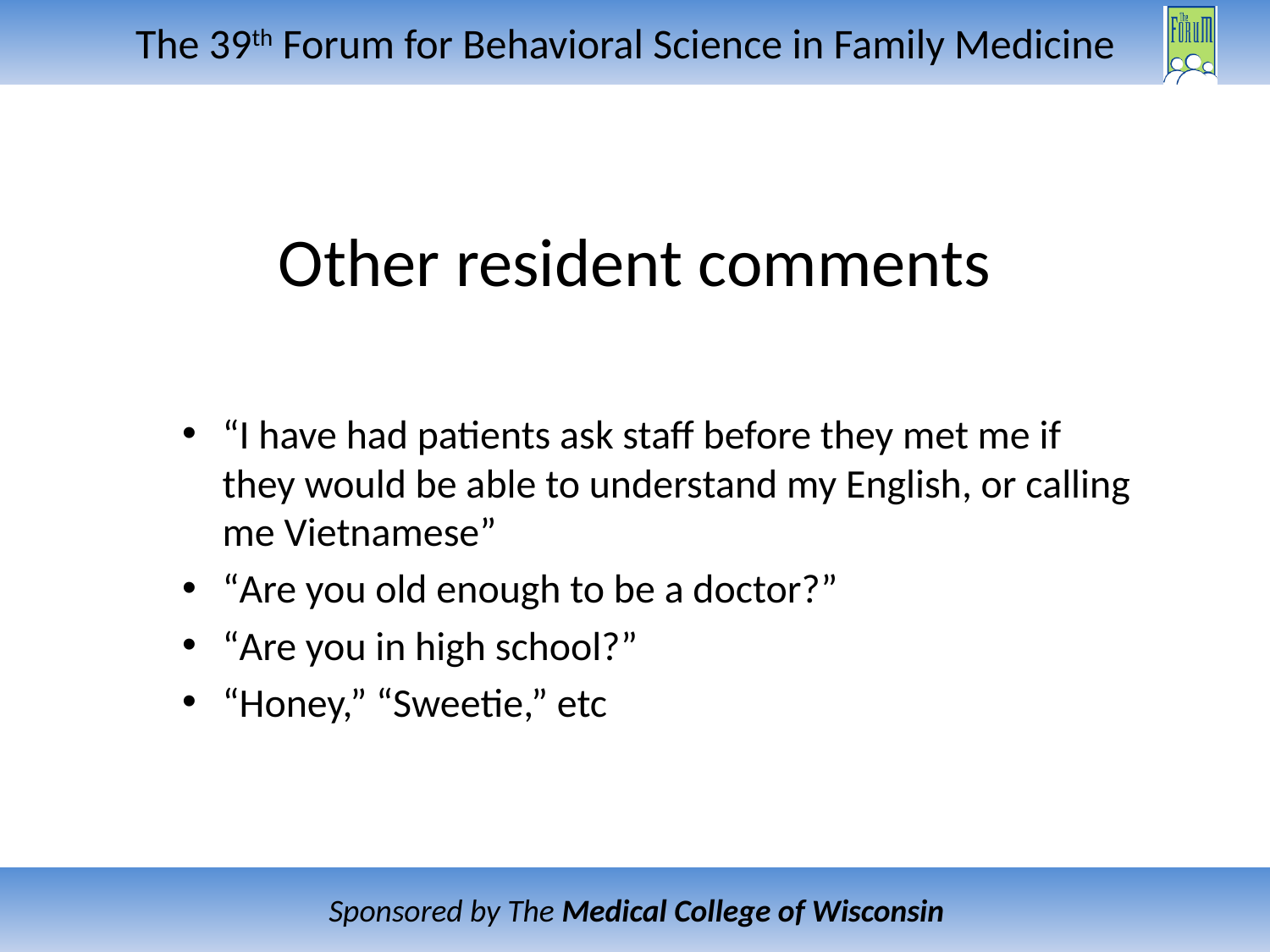

# Other resident comments
“I have had patients ask staff before they met me if they would be able to understand my English, or calling me Vietnamese”
“Are you old enough to be a doctor?”
“Are you in high school?”
“Honey,” “Sweetie,” etc